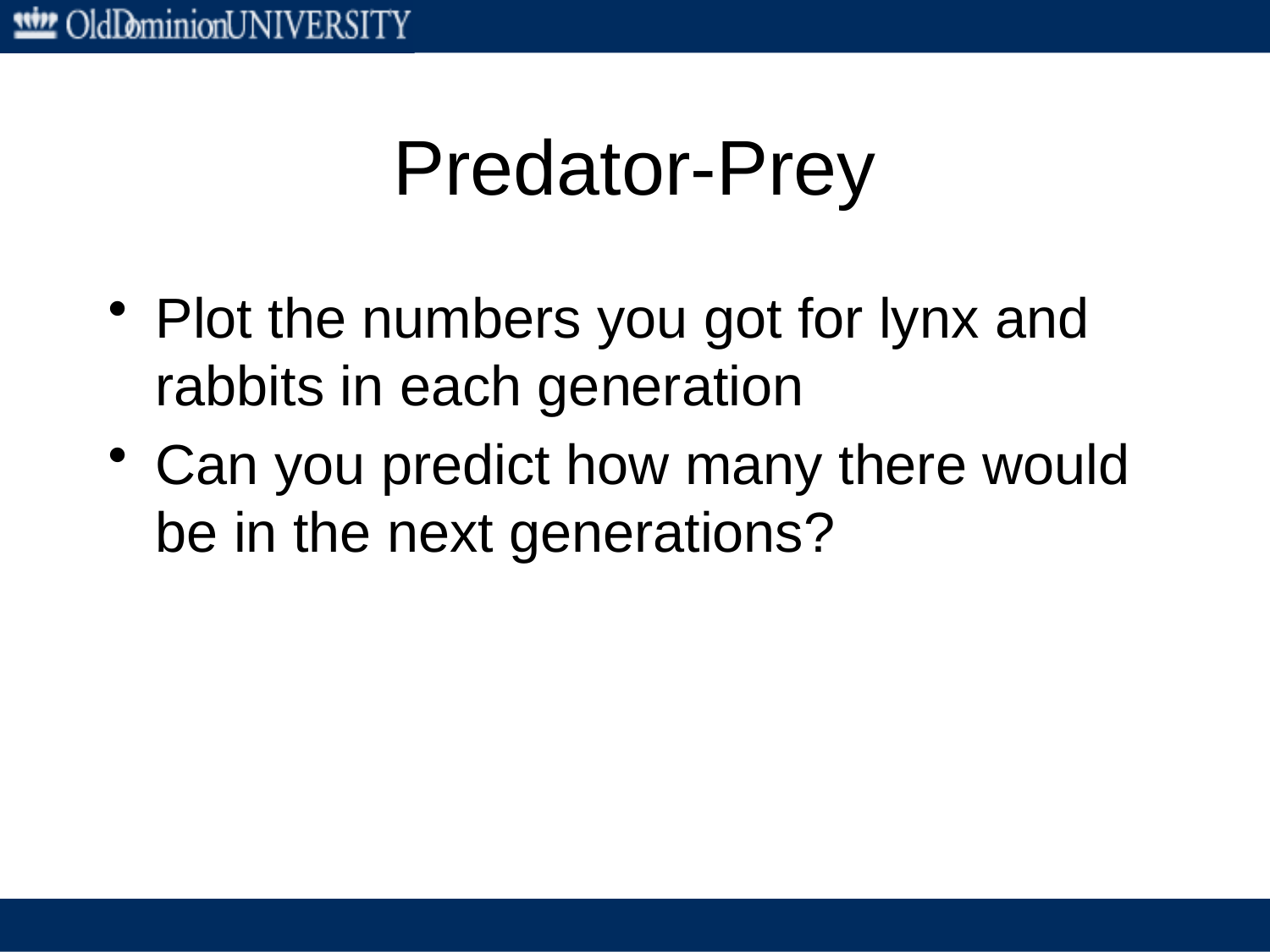

# Predator-Prey
Plot the numbers you got for lynx and rabbits in each generation
Can you predict how many there would be in the next generations?